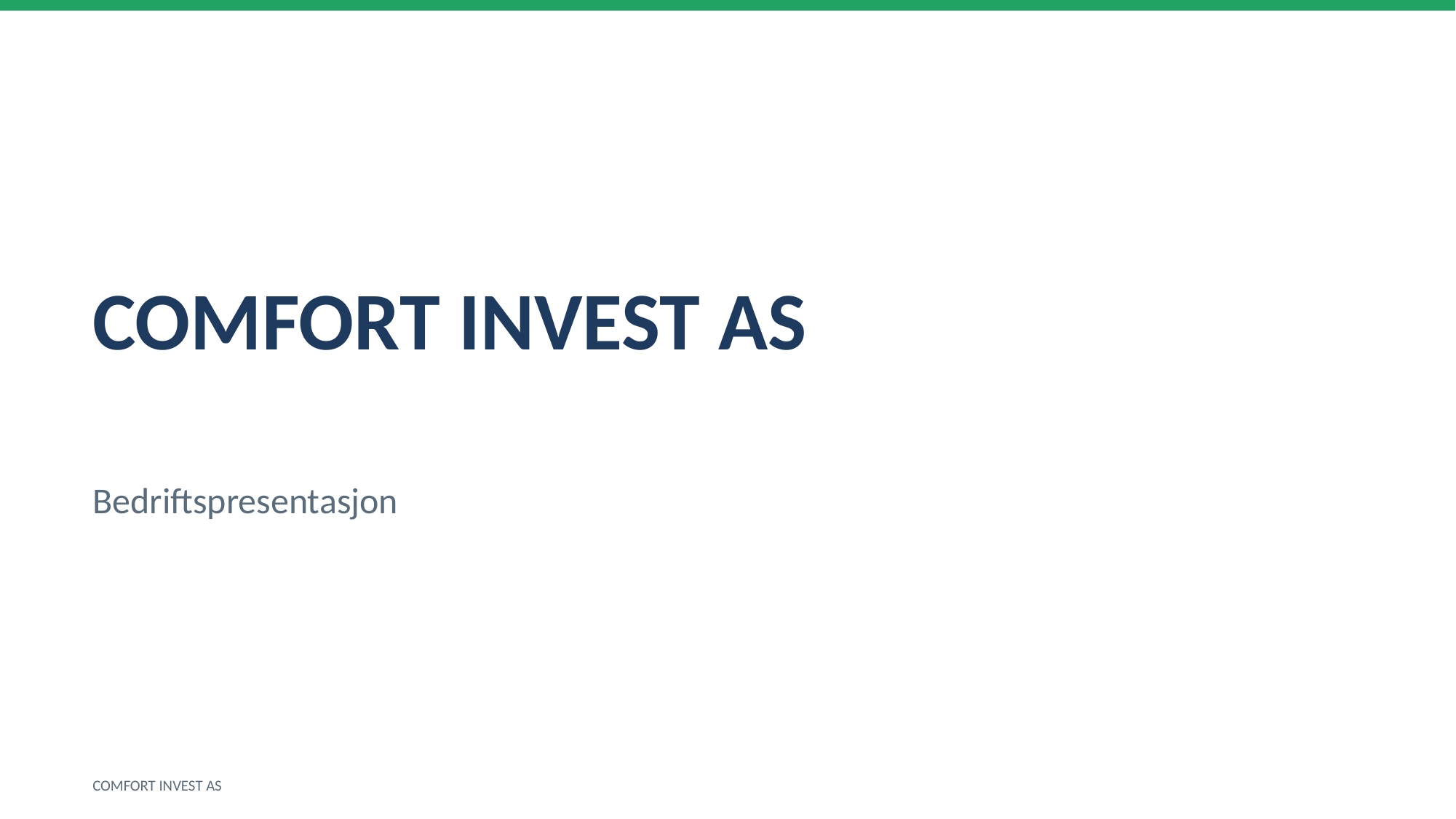

COMFORT INVEST AS
Bedriftspresentasjon
COMFORT INVEST AS